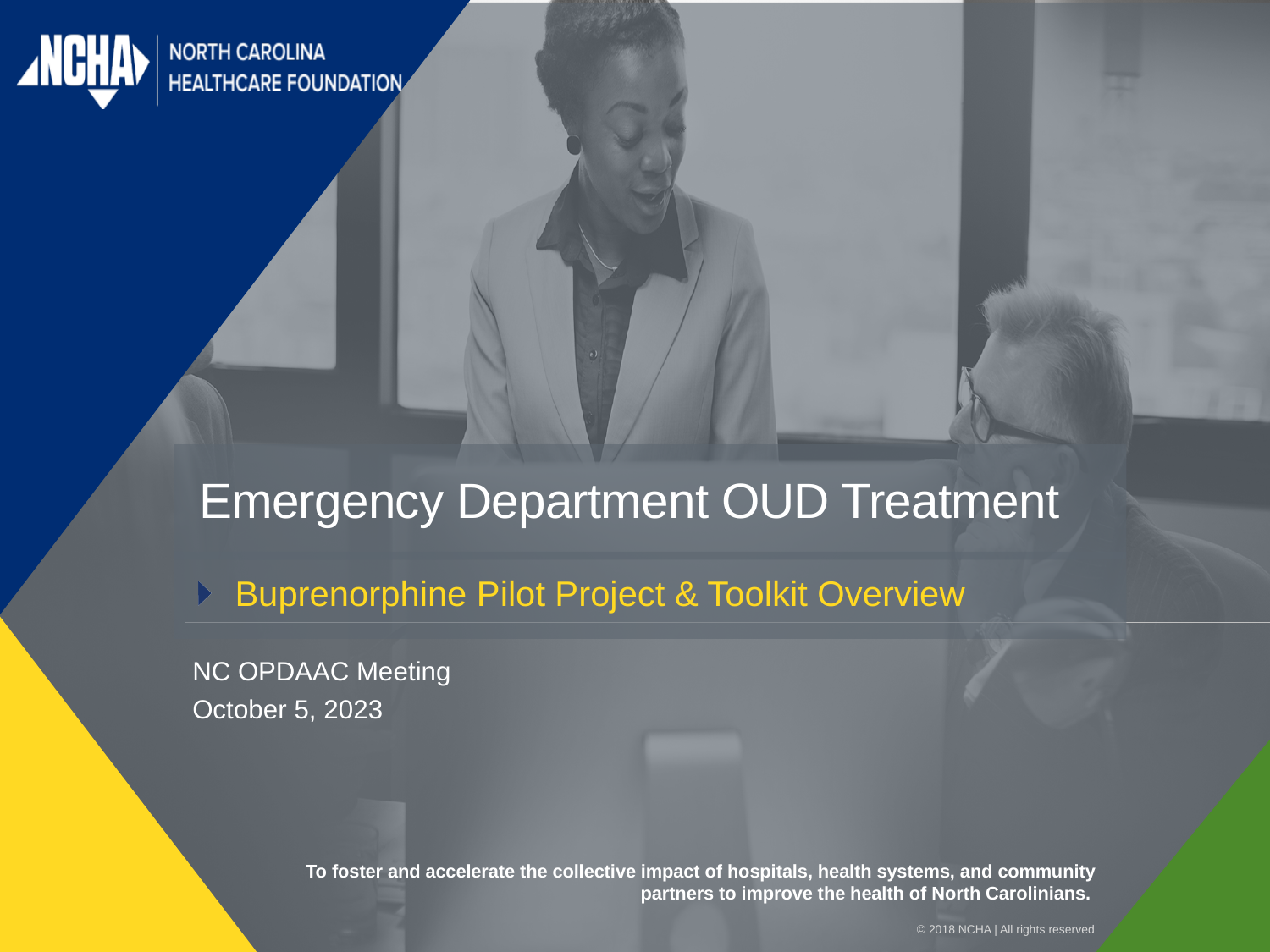

# Emergency Department OUD Treatment
Buprenorphine Pilot Project & Toolkit Overview
NC OPDAAC Meeting
October 5, 2023